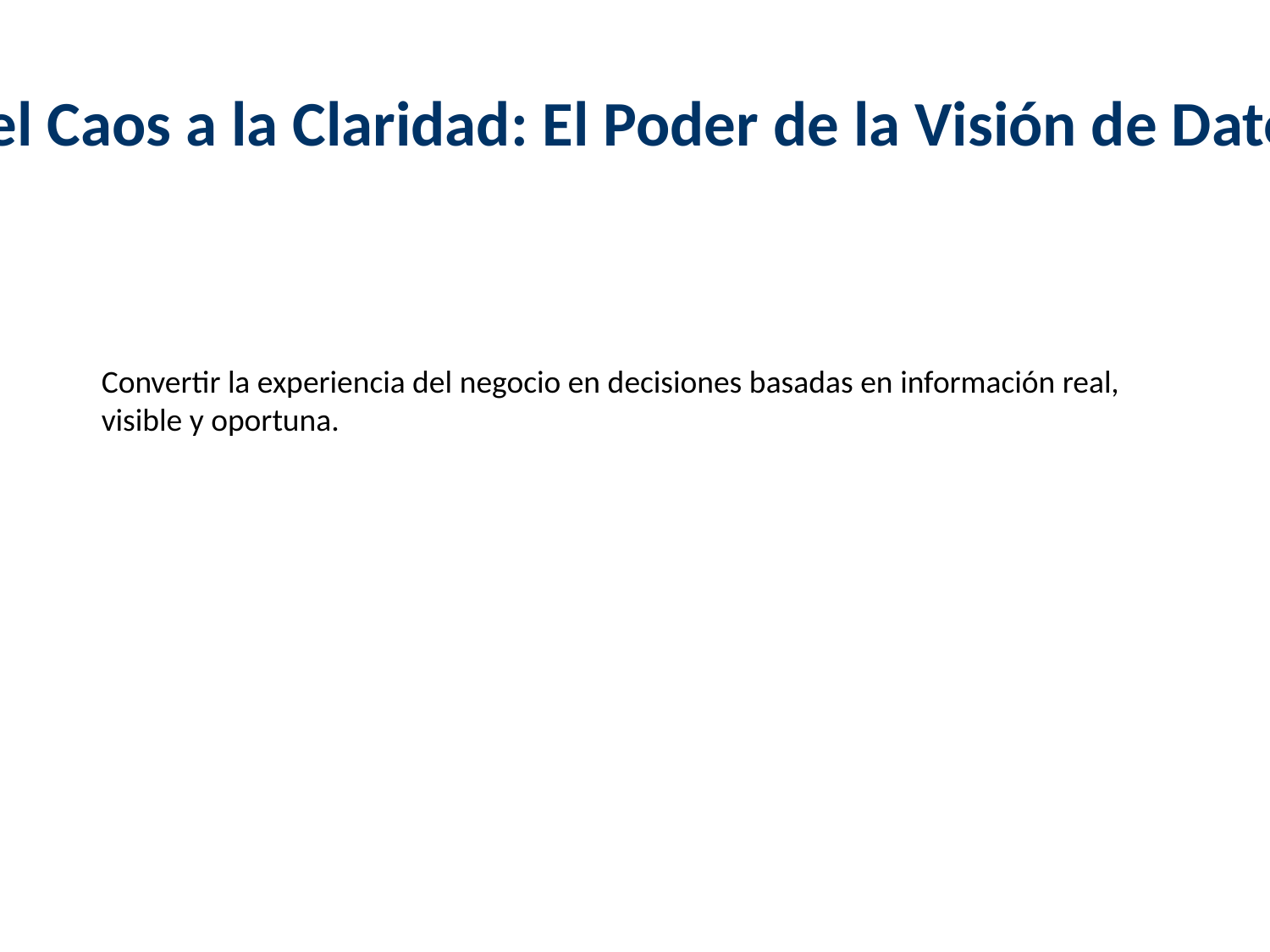

Del Caos a la Claridad: El Poder de la Visión de Datos

Convertir la experiencia del negocio en decisiones basadas en información real, visible y oportuna.